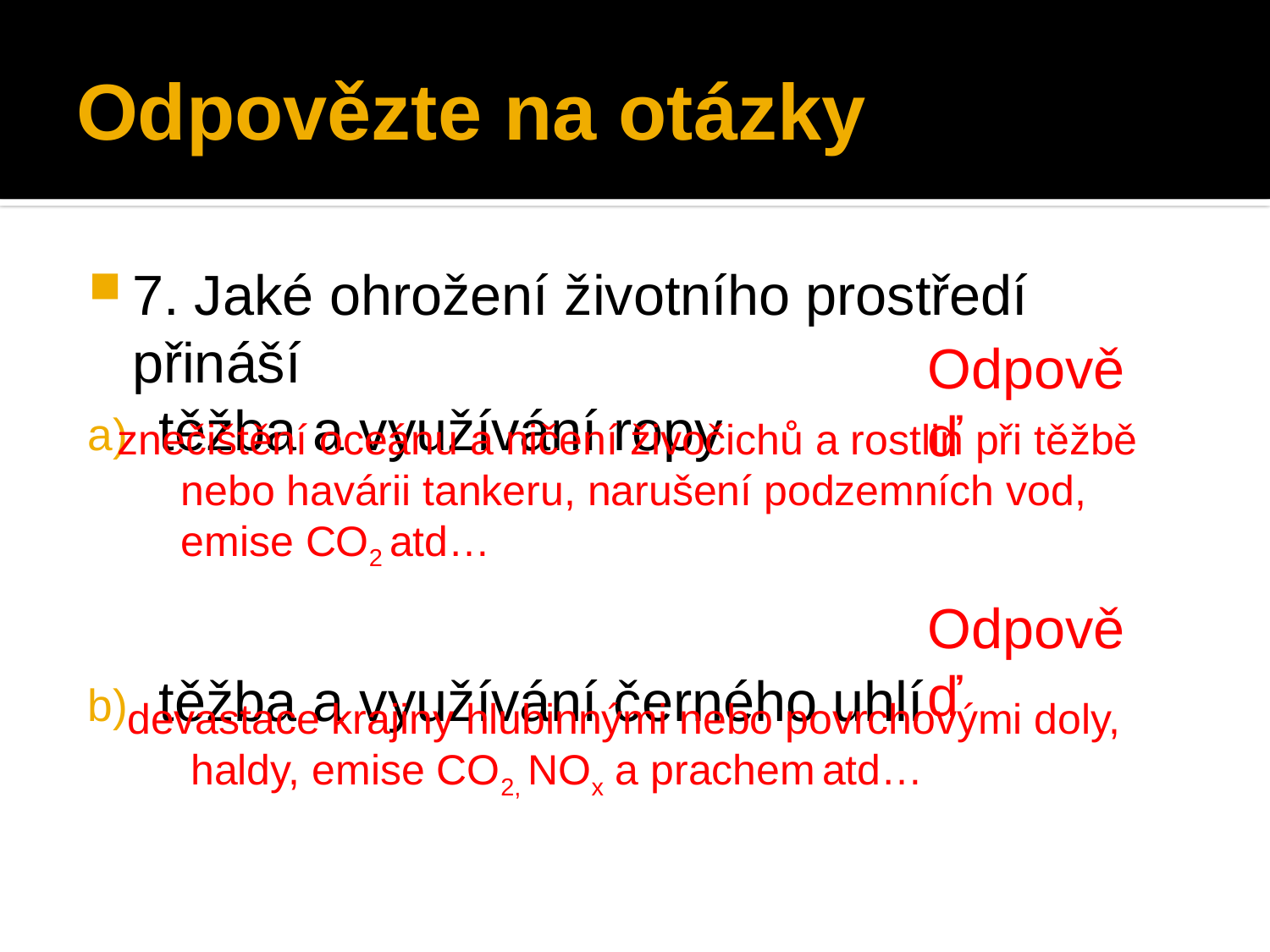

# Odpovězte na otázky
7. Jaké ohrožení životního prostředí přináší
těžba a využívání ropy

těžba a využívání černého uhlí
Odpověď
znečištění oceánu a ničení živočichů a rostlin při těžbě nebo havárii tankeru, narušení podzemních vod, emise CO2 atd…
Odpověď
devastace krajiny hlubinnými nebo povrchovými doly, haldy, emise CO2, NOx a prachem atd…